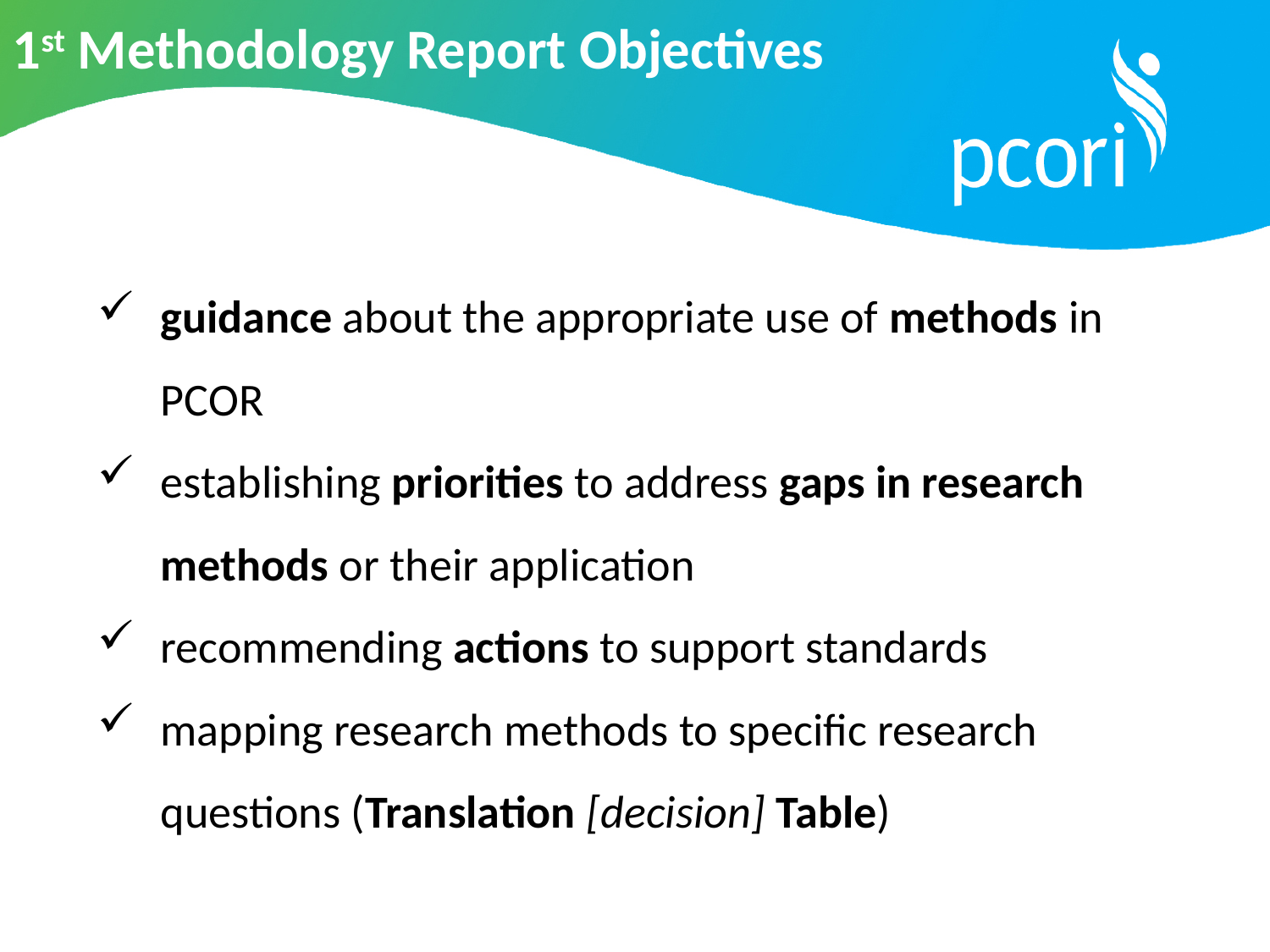

1st Methodology Report Objectives

guidance about the appropriate use of methods in PCOR
establishing priorities to address gaps in research methods or their application
recommending actions to support standards
mapping research methods to specific research questions (Translation [decision] Table)